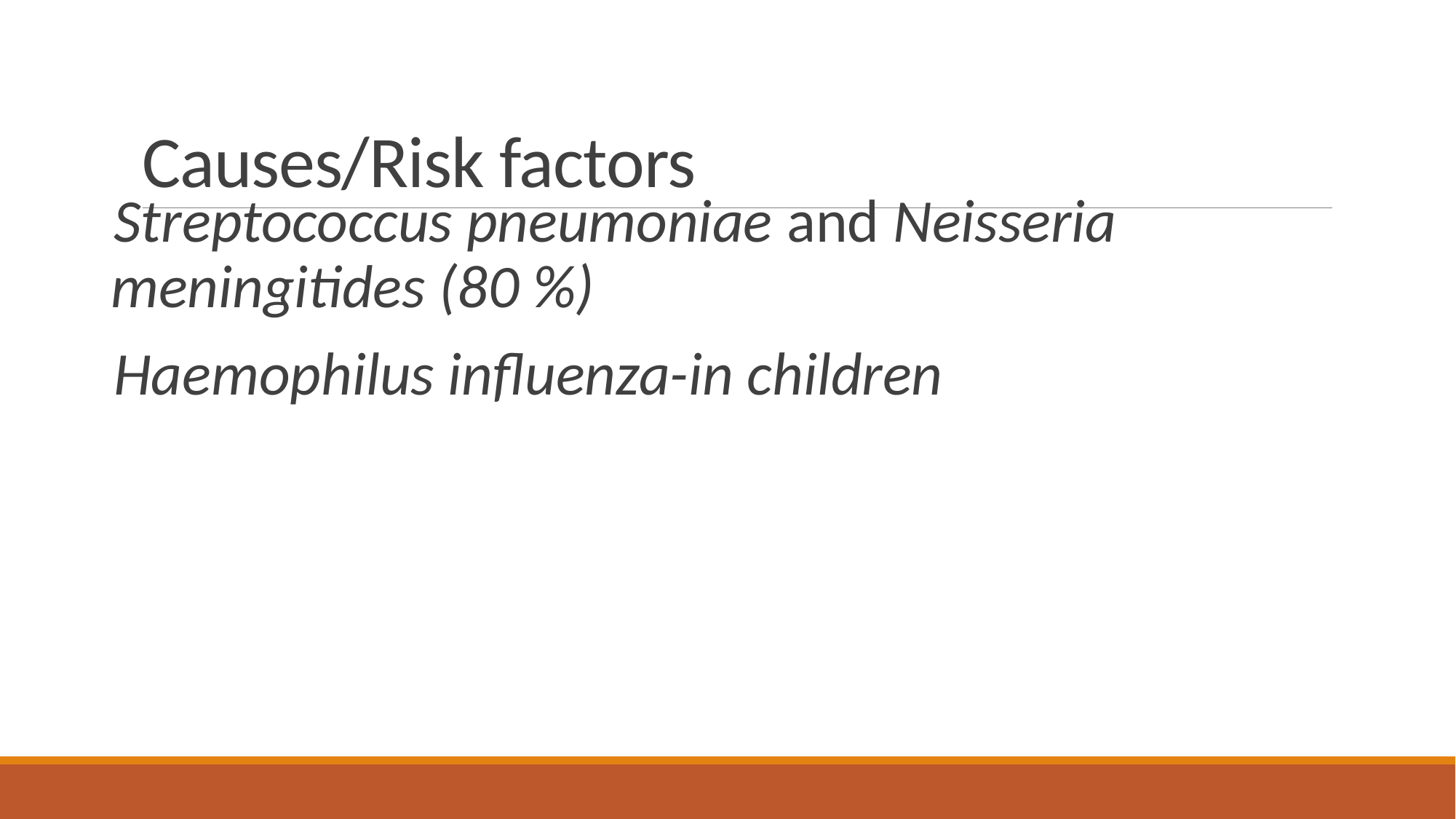

# Causes/Risk factors
Streptococcus pneumoniae and Neisseria meningitides (80 %)
Haemophilus influenza-in children